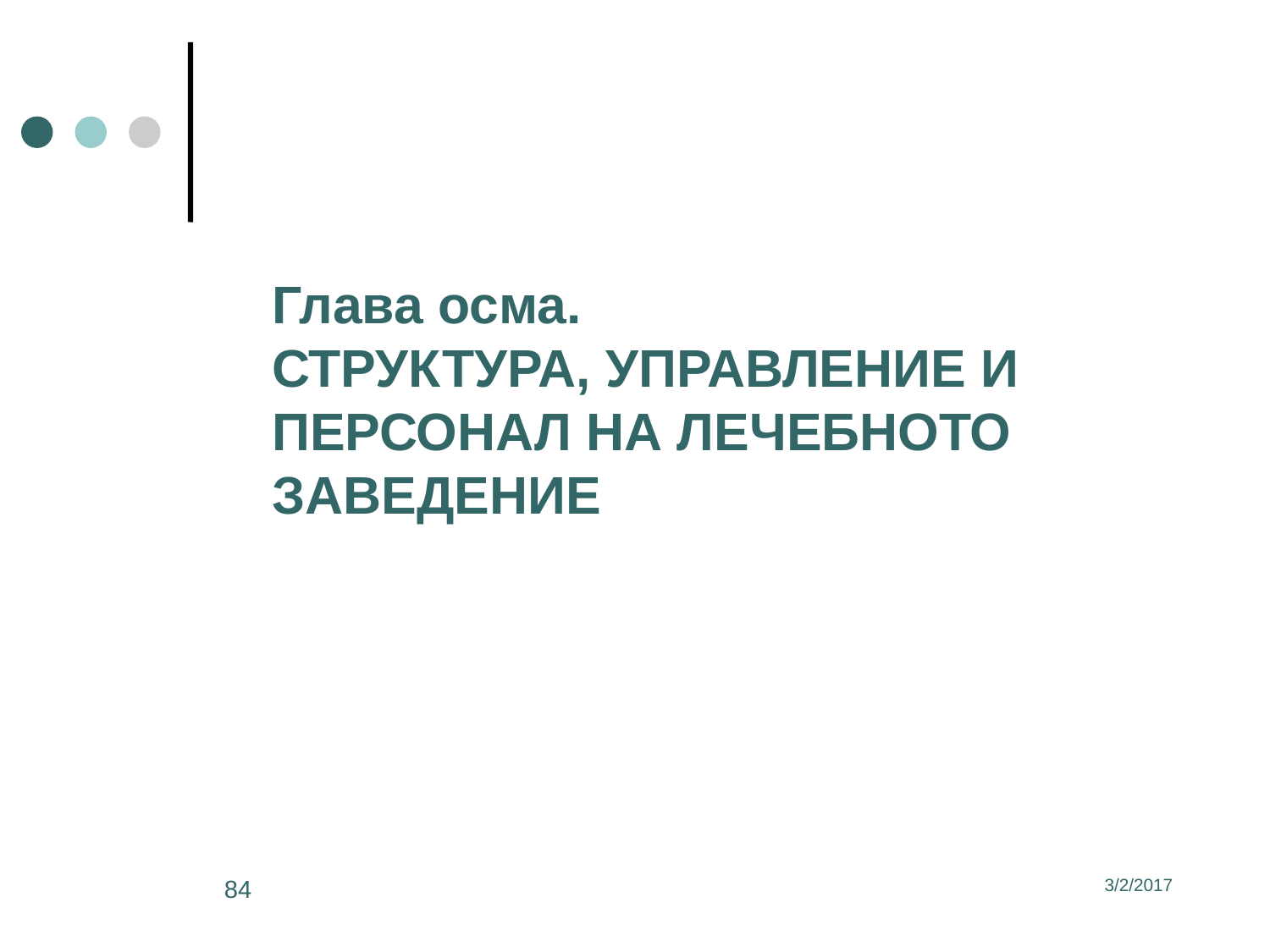

#
	Глава осма.
СТРУКТУРА, УПРАВЛЕНИЕ И ПЕРСОНАЛ НА ЛЕЧЕБНОТО ЗАВЕДЕНИЕ
84
3/2/2017